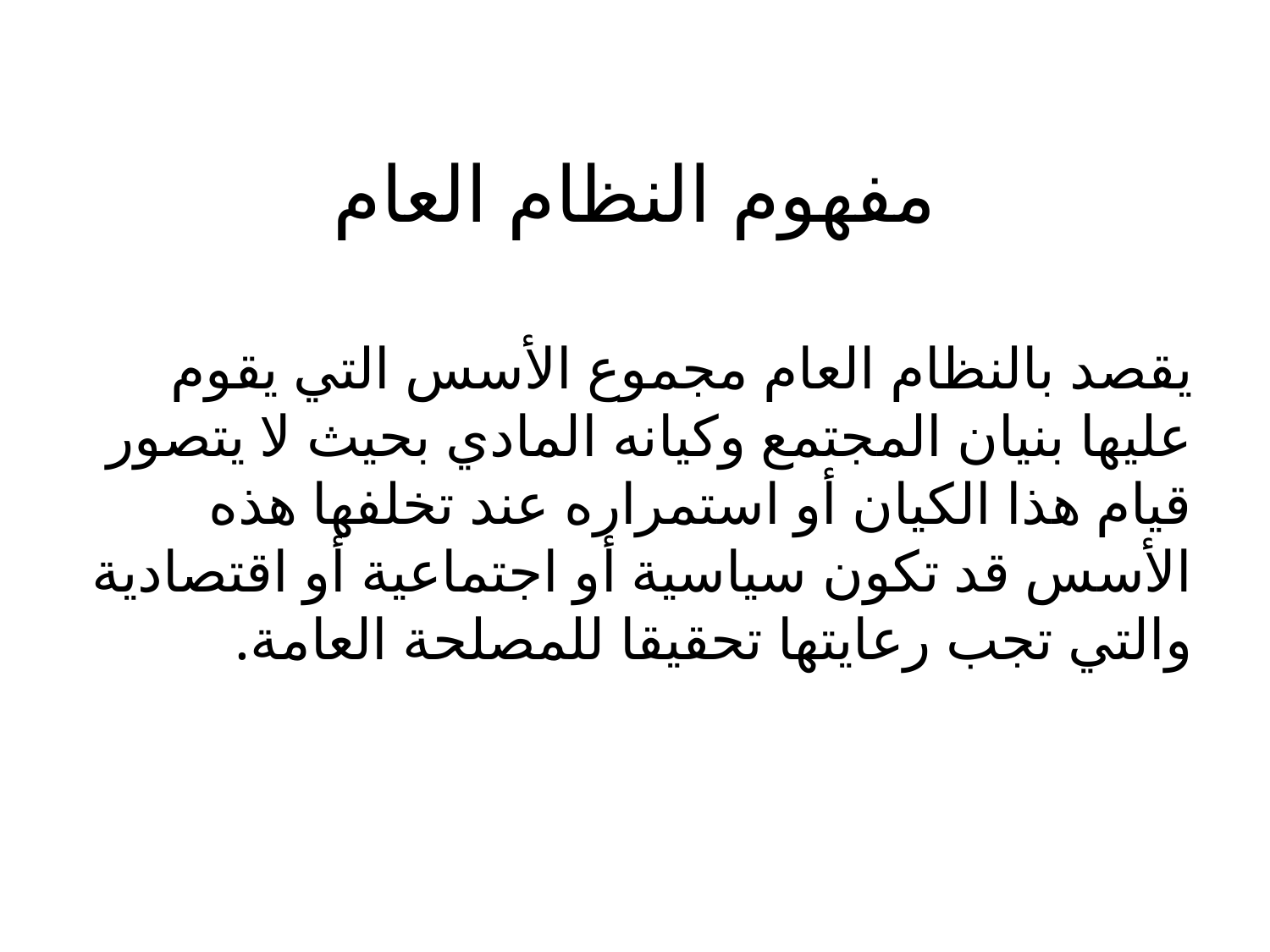

# مفهوم النظام العام
يقصد بالنظام العام مجموع الأسس التي يقوم عليها بنيان المجتمع وكيانه المادي بحيث لا يتصور قيام هذا الكيان أو استمراره عند تخلفها هذه الأسس قد تكون سياسية أو اجتماعية أو اقتصادية والتي تجب رعايتها تحقيقا للمصلحة العامة.